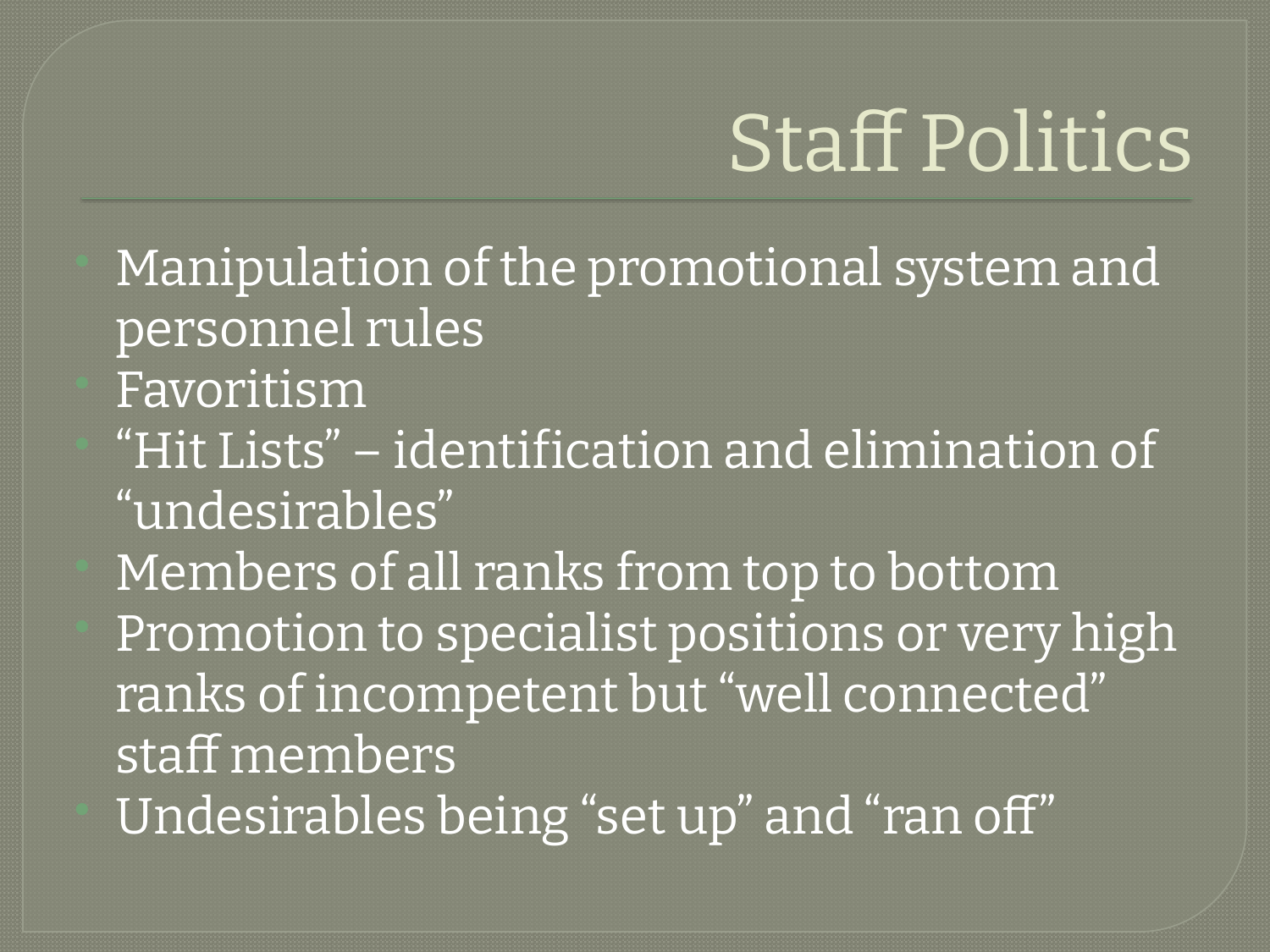

# Staff Politics
Manipulation of the promotional system and personnel rules
Favoritism
“Hit Lists” – identification and elimination of “undesirables”
Members of all ranks from top to bottom
Promotion to specialist positions or very high ranks of incompetent but “well connected” staff members
Undesirables being “set up” and “ran off”